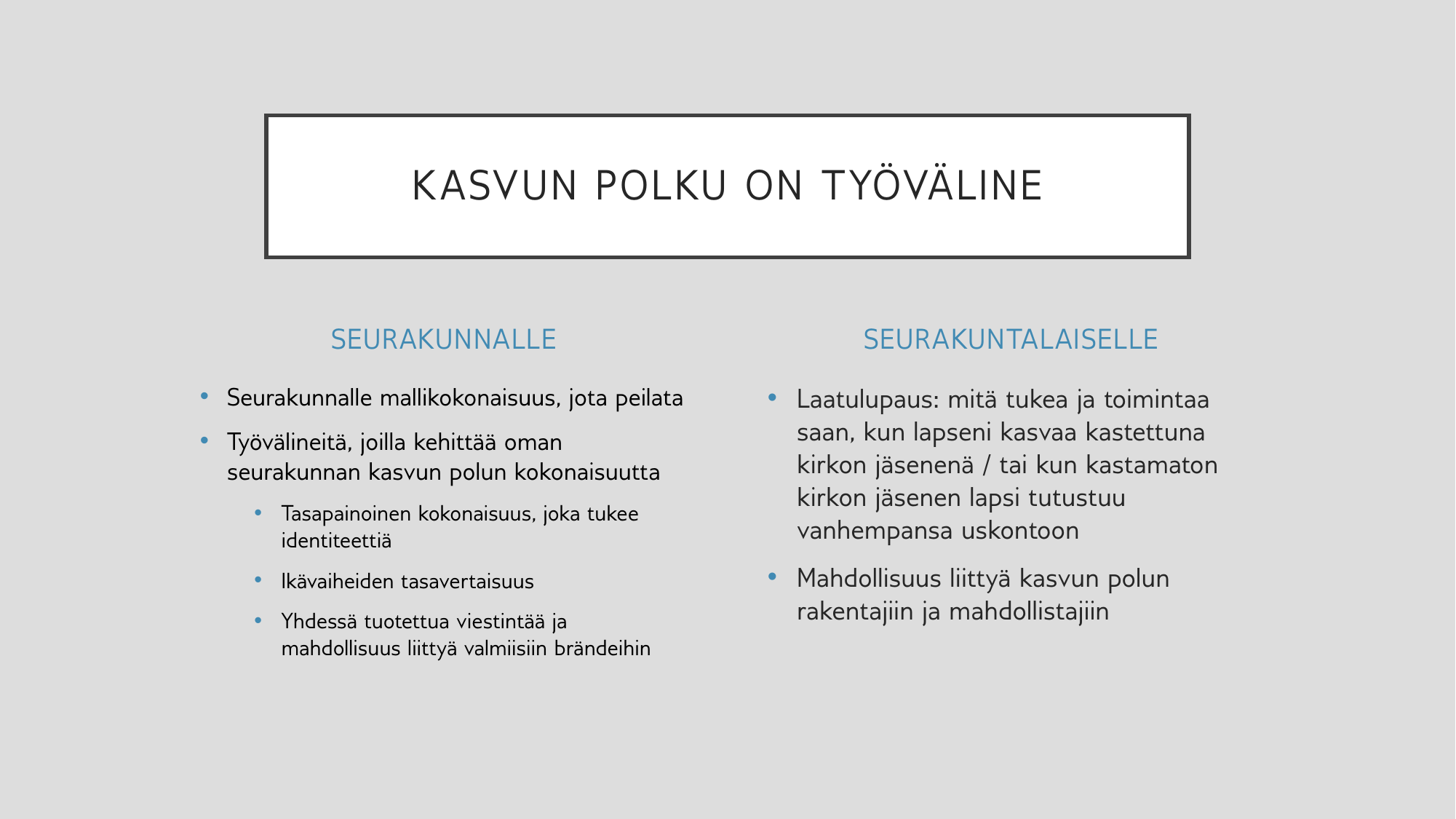

# Kasvun polku on työväline
Seurakunnalle
seurakuntalaiselle
Seurakunnalle mallikokonaisuus, jota peilata
Työvälineitä, joilla kehittää oman seurakunnan kasvun polun kokonaisuutta
Tasapainoinen kokonaisuus, joka tukee identiteettiä
Ikävaiheiden tasavertaisuus
Yhdessä tuotettua viestintää ja mahdollisuus liittyä valmiisiin brändeihin

Laatulupaus: mitä tukea ja toimintaa saan, kun lapseni kasvaa kastettuna kirkon jäsenenä / tai kun kastamaton kirkon jäsenen lapsi tutustuu vanhempansa uskontoon
Mahdollisuus liittyä kasvun polun rakentajiin ja mahdollistajiin